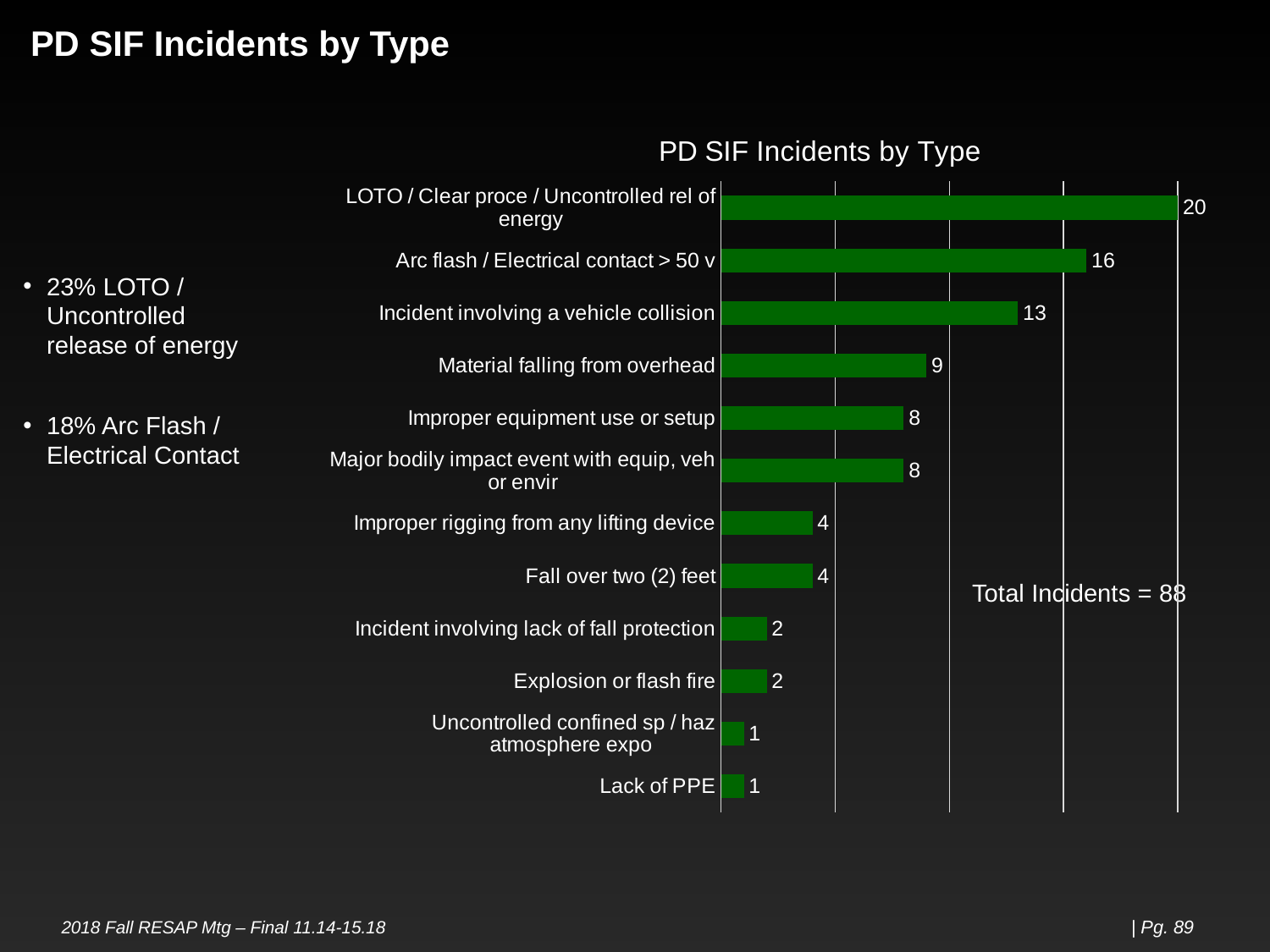

| Pg. 89
# PD SIF Incidents by Type

### Chart: PD SIF Incidents by Type

| Category |  |
|---|---|
| Lack of PPE | 1.0 |
| Uncontrolled confined sp / haz atmosphere expo  | 1.0 |
| Explosion or flash fire | 2.0 |
| Incident involving lack of fall protection | 2.0 |
| Fall over two (2) feet | 4.0 |
| Improper rigging from any lifting device | 4.0 |
| Major bodily impact event with equip, veh or envir | 8.0 |
| Improper equipment use or setup | 8.0 |
| Material falling from overhead | 9.0 |
| Incident involving a vehicle collision | 13.0 |
| Arc flash / Electrical contact > 50 v | 16.0 |
| LOTO / Clear proce / Uncontrolled rel of energy | 20.0 |
23% LOTO / Uncontrolled release of energy

18% Arc Flash / Electrical Contact
Total Incidents = 88